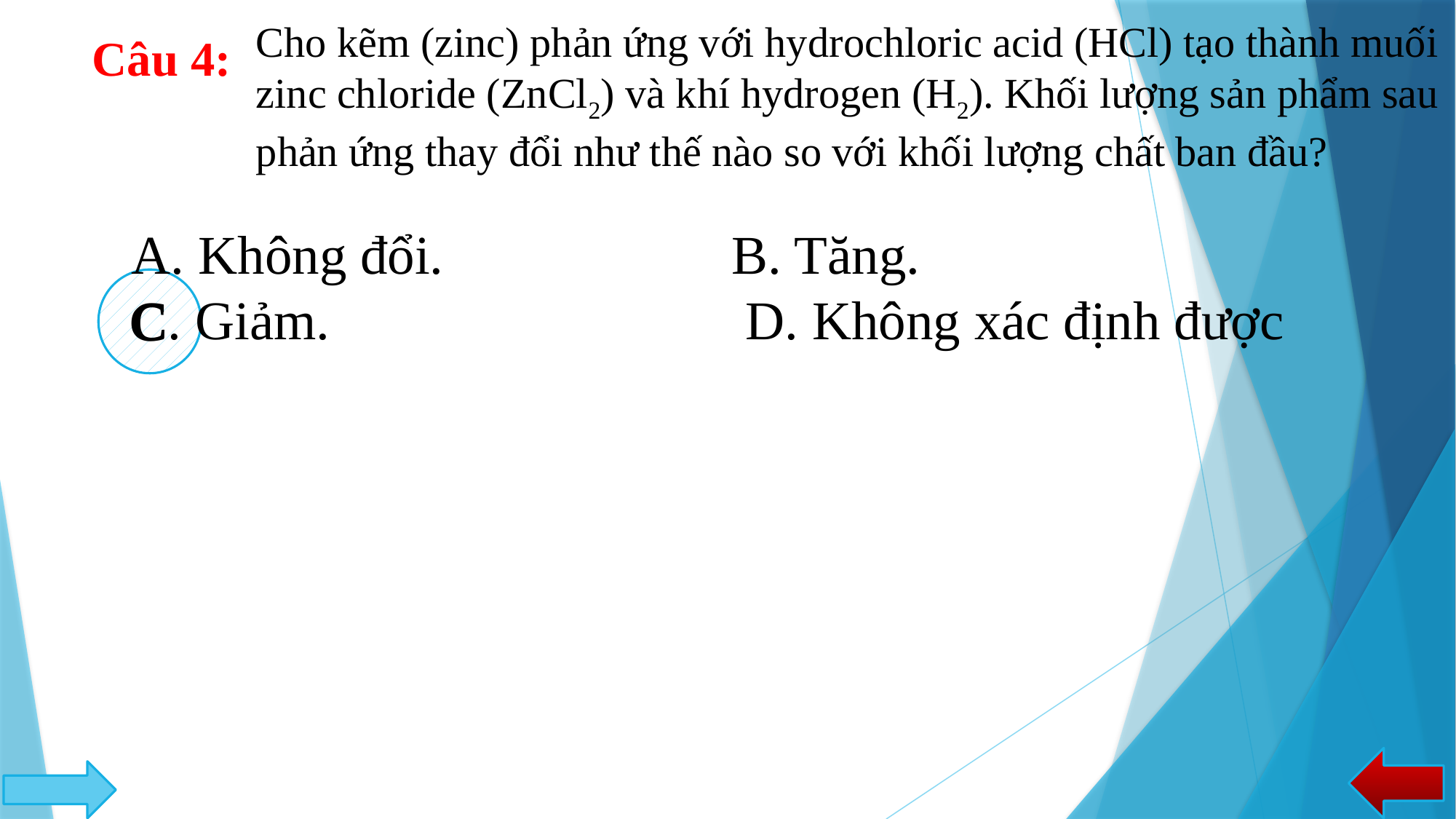

Cho kẽm (zinc) phản ứng với hydrochloric acid (HCl) tạo thành muối zinc chloride (ZnCl2) và khí hydrogen (H2). Khối lượng sản phẩm sau phản ứng thay đổi như thế nào so với khối lượng chất ban đầu?

Câu 4:
A. Không đổi. 		            B. Tăng.
C. Giảm. 		                     D. Không xác định được

C